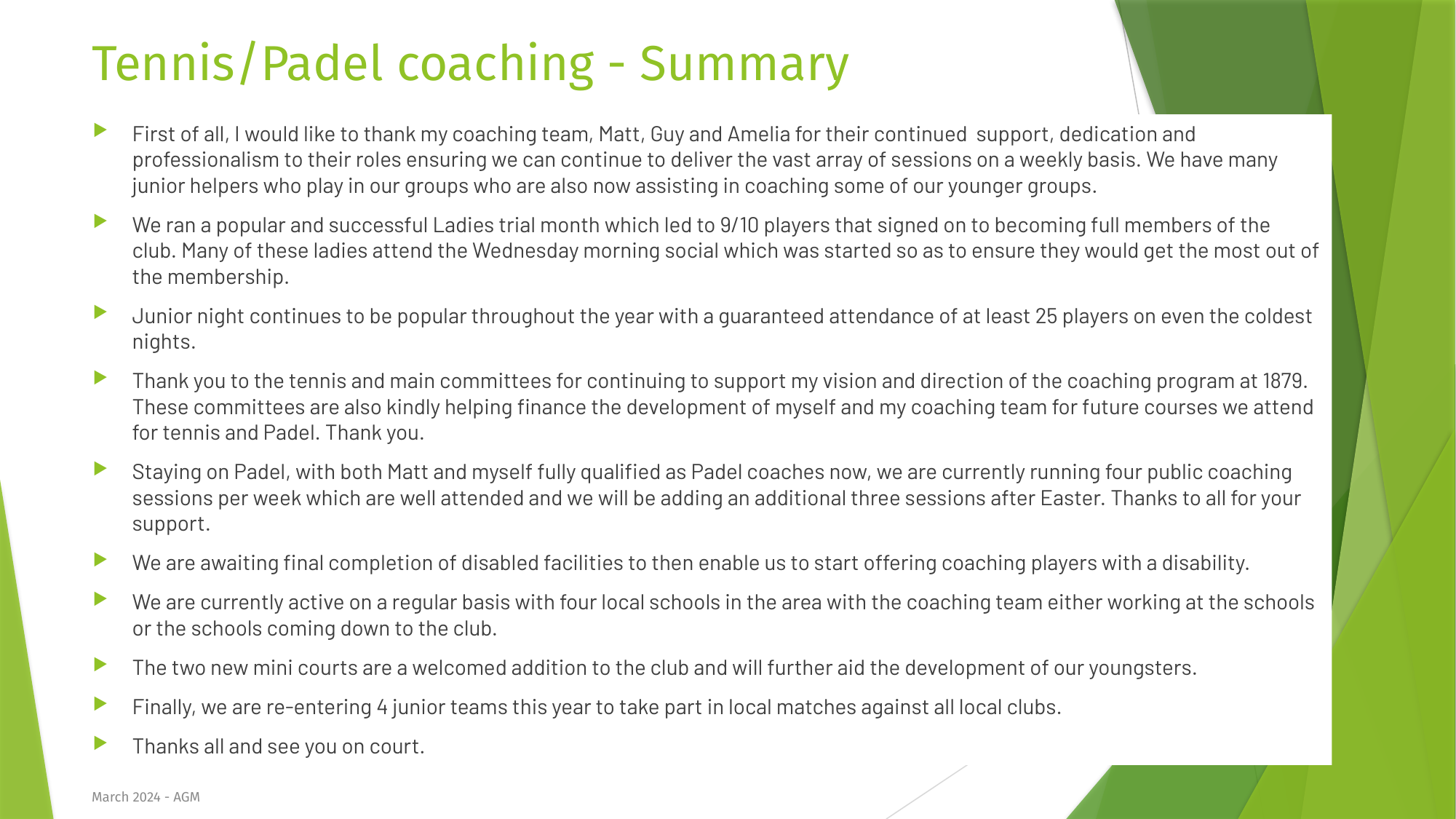

# Tennis/Padel coaching - Summary
First of all, I would like to thank my coaching team, Matt, Guy and Amelia for their continued  support, dedication and professionalism to their roles ensuring we can continue to deliver the vast array of sessions on a weekly basis. We have many junior helpers who play in our groups who are also now assisting in coaching some of our younger groups.
We ran a popular and successful Ladies trial month which led to 9/10 players that signed on to becoming full members of the club. Many of these ladies attend the Wednesday morning social which was started so as to ensure they would get the most out of the membership.
Junior night continues to be popular throughout the year with a guaranteed attendance of at least 25 players on even the coldest nights.
Thank you to the tennis and main committees for continuing to support my vision and direction of the coaching program at 1879. These committees are also kindly helping finance the development of myself and my coaching team for future courses we attend for tennis and Padel. Thank you.
Staying on Padel, with both Matt and myself fully qualified as Padel coaches now, we are currently running four public coaching sessions per week which are well attended and we will be adding an additional three sessions after Easter. Thanks to all for your support.
We are awaiting final completion of disabled facilities to then enable us to start offering coaching players with a disability.
We are currently active on a regular basis with four local schools in the area with the coaching team either working at the schools or the schools coming down to the club.
The two new mini courts are a welcomed addition to the club and will further aid the development of our youngsters.
Finally, we are re-entering 4 junior teams this year to take part in local matches against all local clubs.
Thanks all and see you on court.
20
March 2024 - AGM